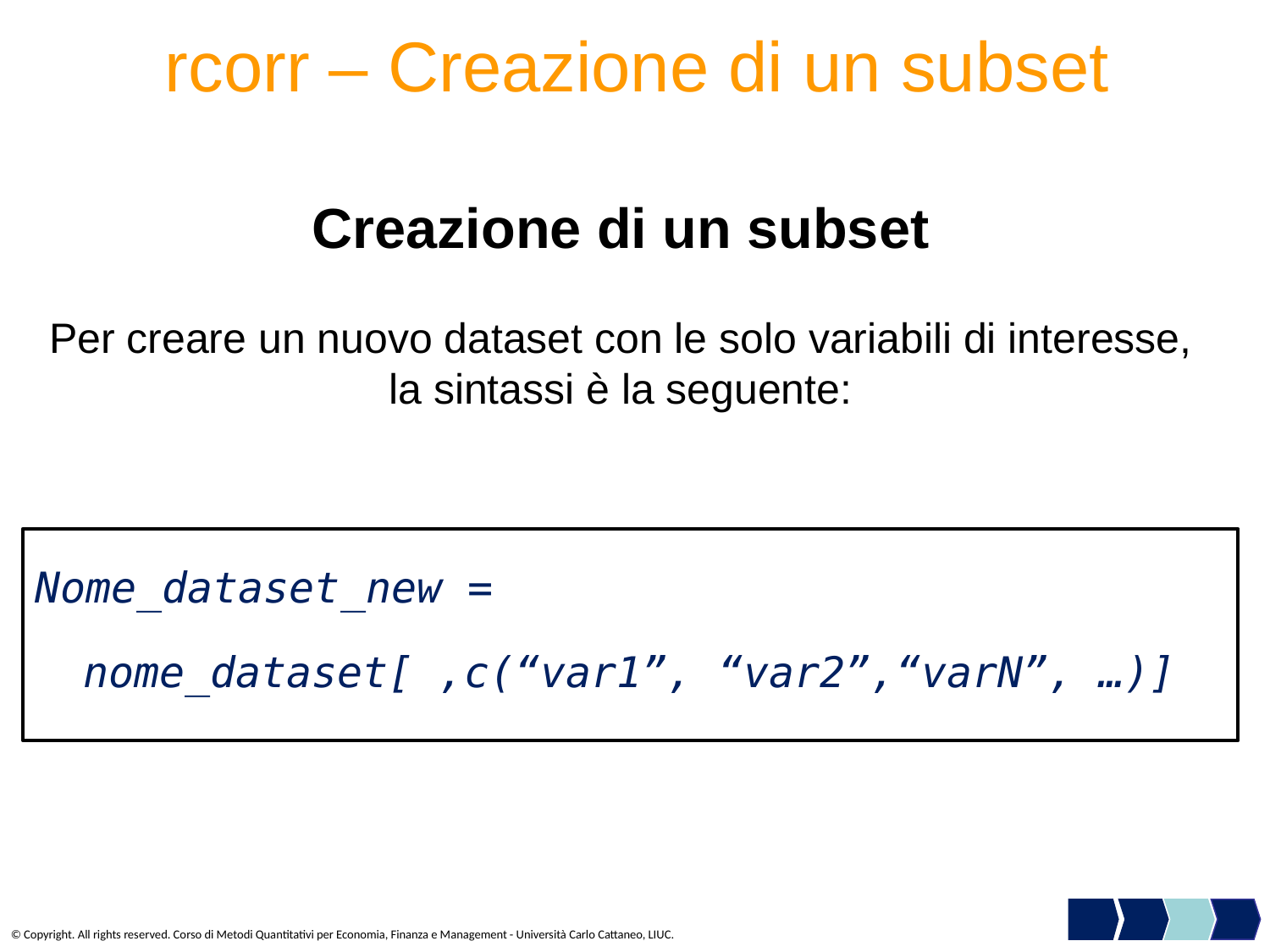

# rcorr – Creazione di un subset
Creazione di un subset

Per creare un nuovo dataset con le solo variabili di interesse, la sintassi è la seguente:
Nome_dataset_new =
	nome_dataset[ ,c(“var1”, “var2”,“varN”, …)]

© Copyright. All rights reserved. Corso di Metodi Quantitativi per Economia, Finanza e Management - Università Carlo Cattaneo, LIUC.